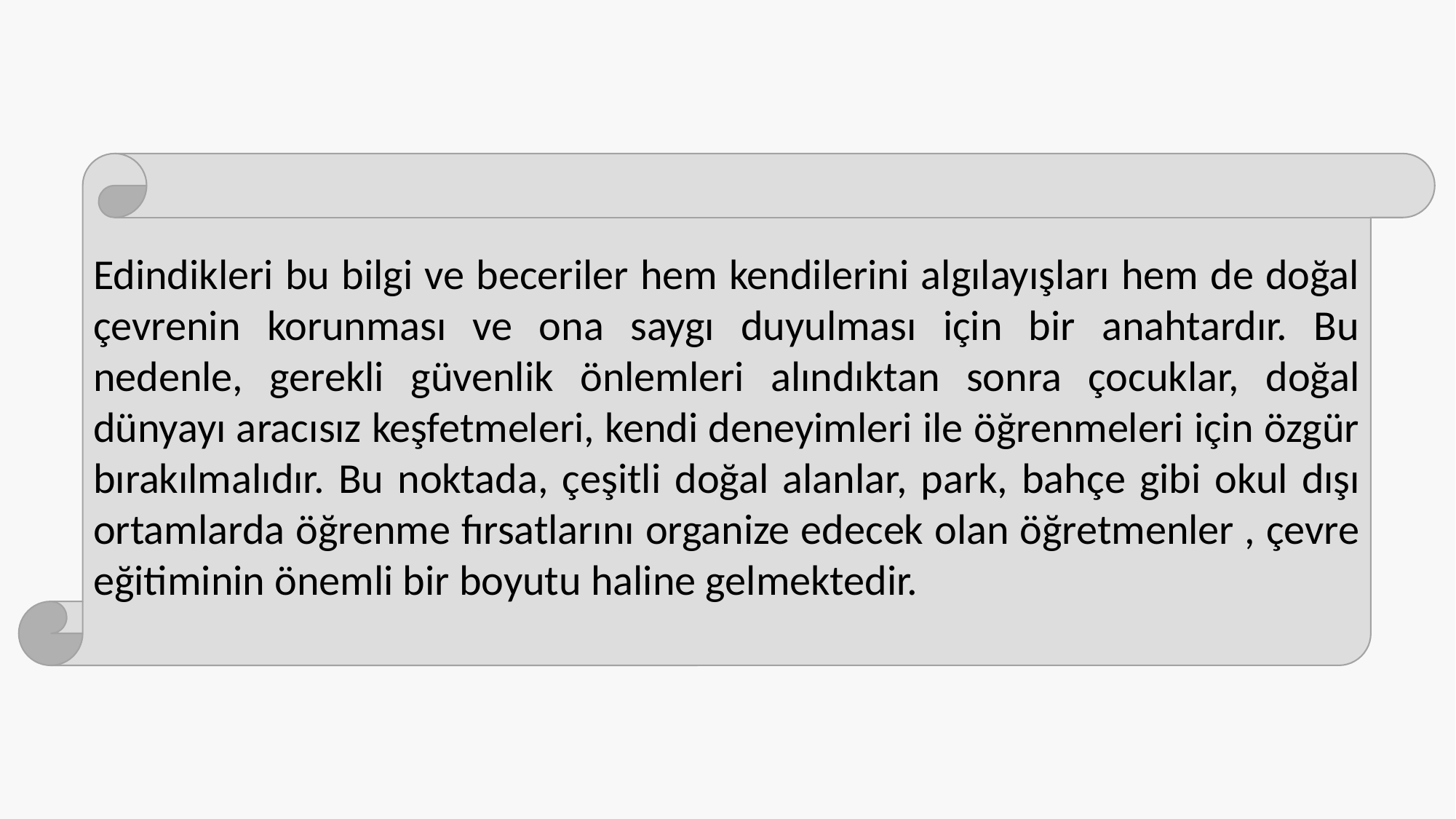

Edindikleri bu bilgi ve beceriler hem kendilerini algılayışları hem de doğal çevrenin korunması ve ona saygı duyulması için bir anahtardır. Bu nedenle, gerekli güvenlik önlemleri alındıktan sonra çocuklar, doğal dünyayı aracısız keşfetmeleri, kendi deneyimleri ile öğrenmeleri için özgür bırakılmalıdır. Bu noktada, çeşitli doğal alanlar, park, bahçe gibi okul dışı ortamlarda öğrenme fırsatlarını organize edecek olan öğretmenler , çevre eğitiminin önemli bir boyutu haline gelmektedir.